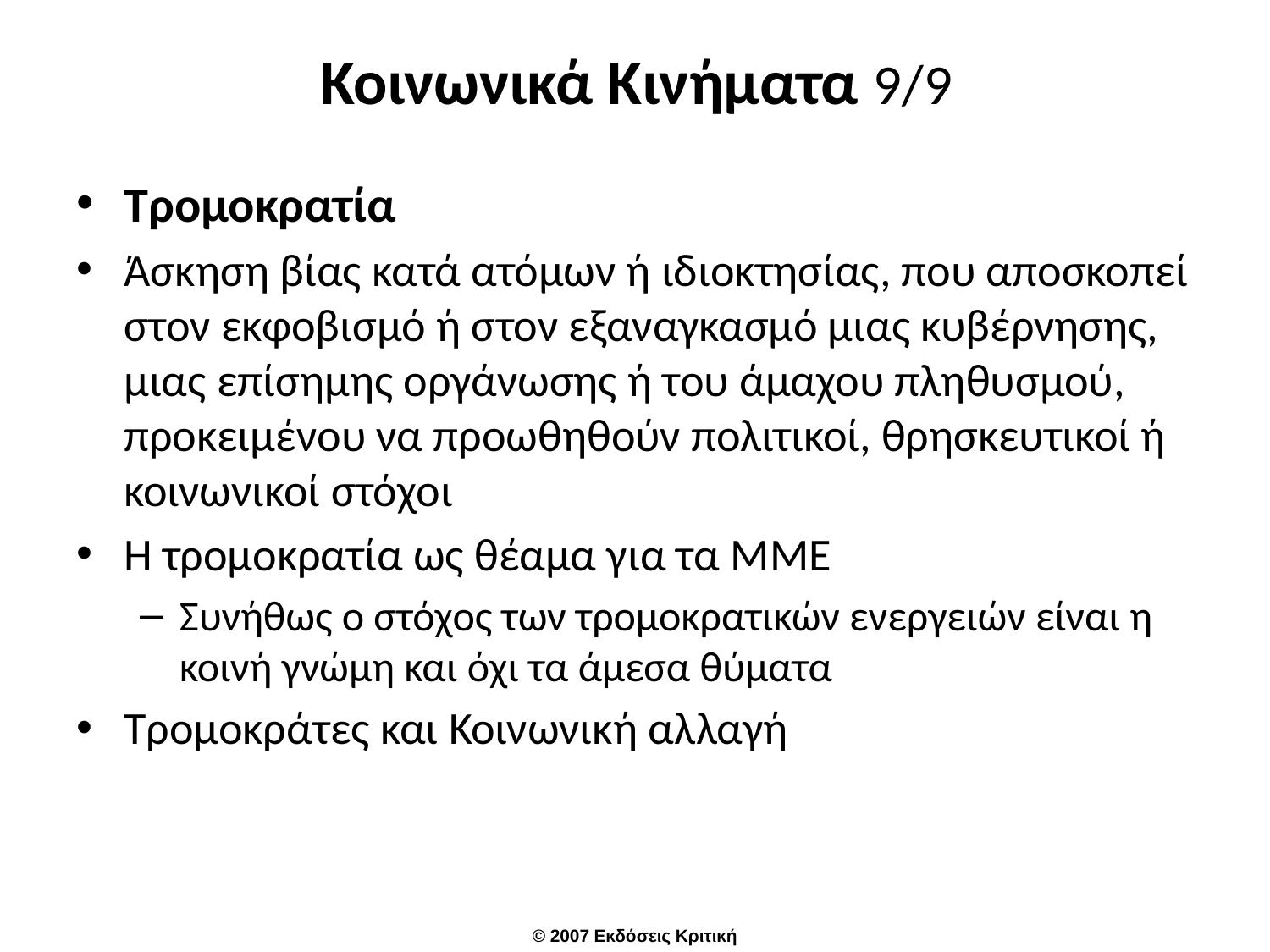

# Κοινωνικά Κινήματα 9/9
Τρομοκρατία
Άσκηση βίας κατά ατόμων ή ιδιοκτησίας, που αποσκοπεί στον εκφοβισμό ή στον εξαναγκασμό μιας κυβέρνησης, μιας επίσημης οργάνωσης ή του άμαχου πληθυσμού, προκειμένου να προωθηθούν πολιτικοί, θρησκευτικοί ή κοινωνικοί στόχοι
Η τρομοκρατία ως θέαμα για τα ΜΜΕ
Συνήθως ο στόχος των τρομοκρατικών ενεργειών είναι η κοινή γνώμη και όχι τα άμεσα θύματα
Τρομοκράτες και Κοινωνική αλλαγή